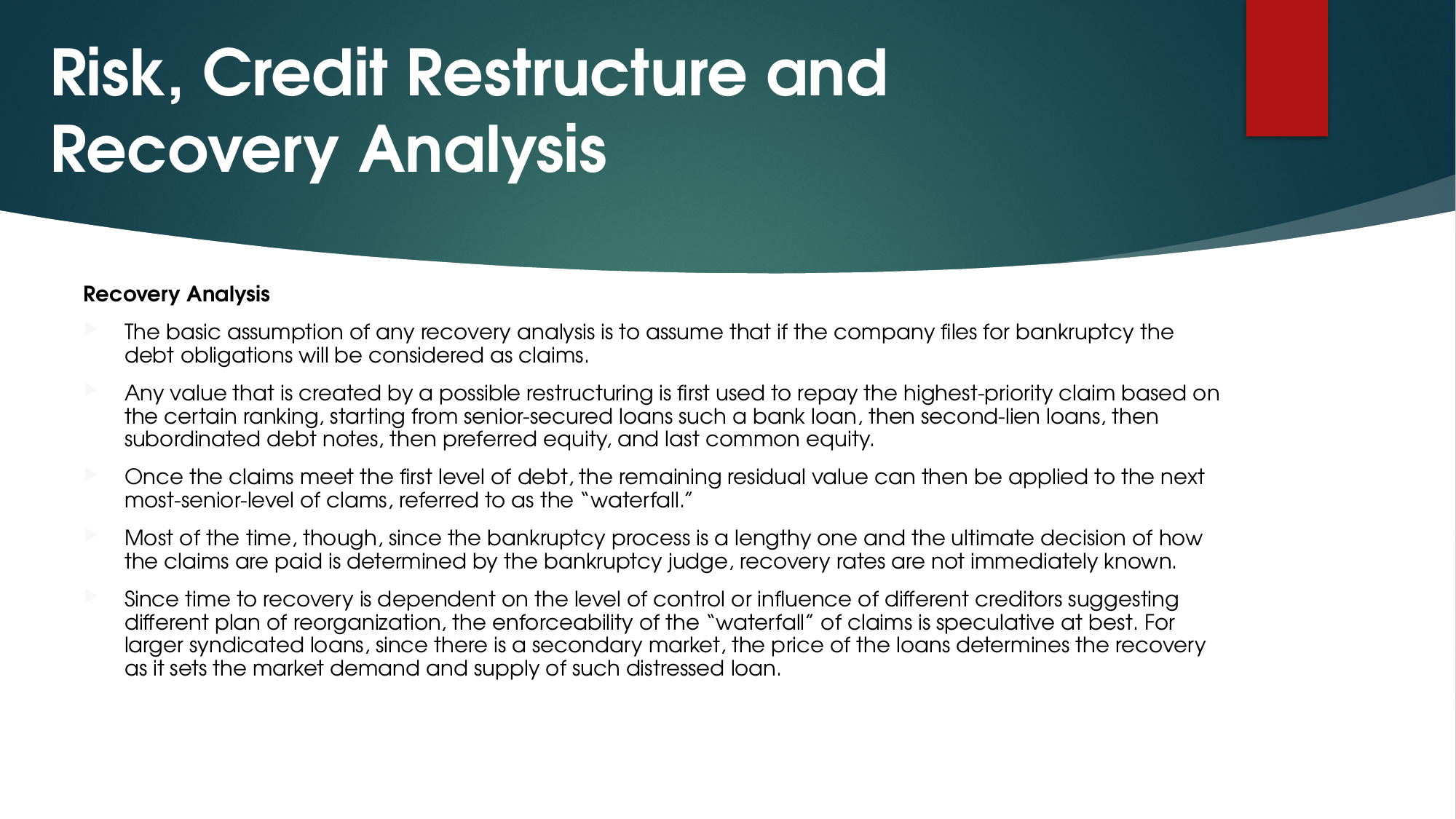

# Risk, Credit Restructure and Recovery Analysis

Recovery Analysis
The basic assumption of any recovery analysis is to assume that if the company files for bankruptcy the debt obligations will be considered as claims.
Any value that is created by a possible restructuring is first used to repay the highest-priority claim based on the certain ranking, starting from senior-secured loans such a bank loan, then second-lien loans, then subordinated debt notes, then preferred equity, and last common equity.
Once the claims meet the first level of debt, the remaining residual value can then be applied to the next most-senior-level of clams, referred to as the “waterfall.”
Most of the time, though, since the bankruptcy process is a lengthy one and the ultimate decision of how the claims are paid is determined by the bankruptcy judge, recovery rates are not immediately known.
Since time to recovery is dependent on the level of control or influence of different creditors suggesting different plan of reorganization, the enforceability of the “waterfall” of claims is speculative at best. For larger syndicated loans, since there is a secondary market, the price of the loans determines the recovery as it sets the market demand and supply of such distressed loan.